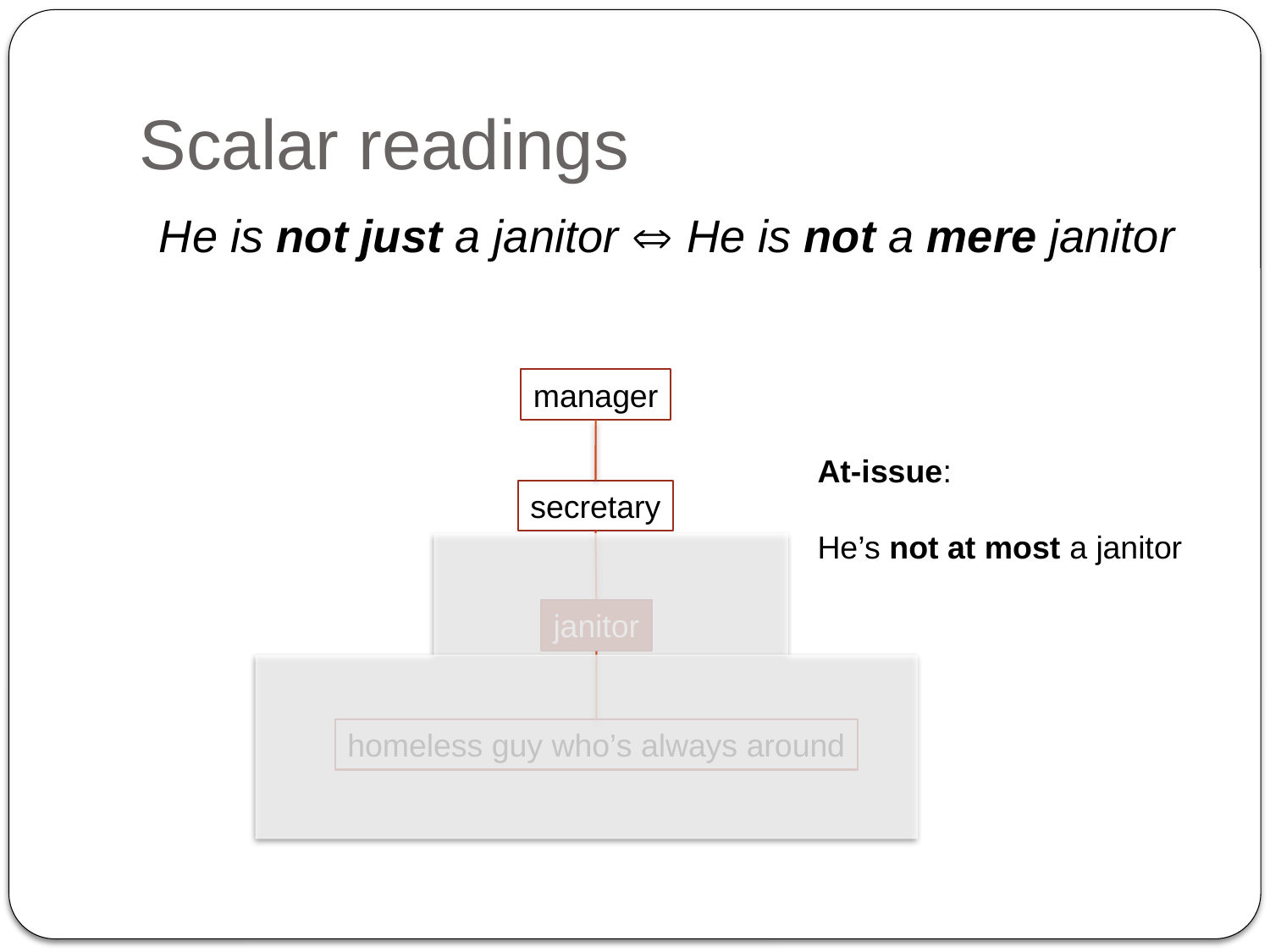

# Scalar readings
He is not just a janitor ⇔ He is not a mere janitor
manager
At-issue:

He’s not at most a janitor
secretary

janitor

homeless guy who’s always around